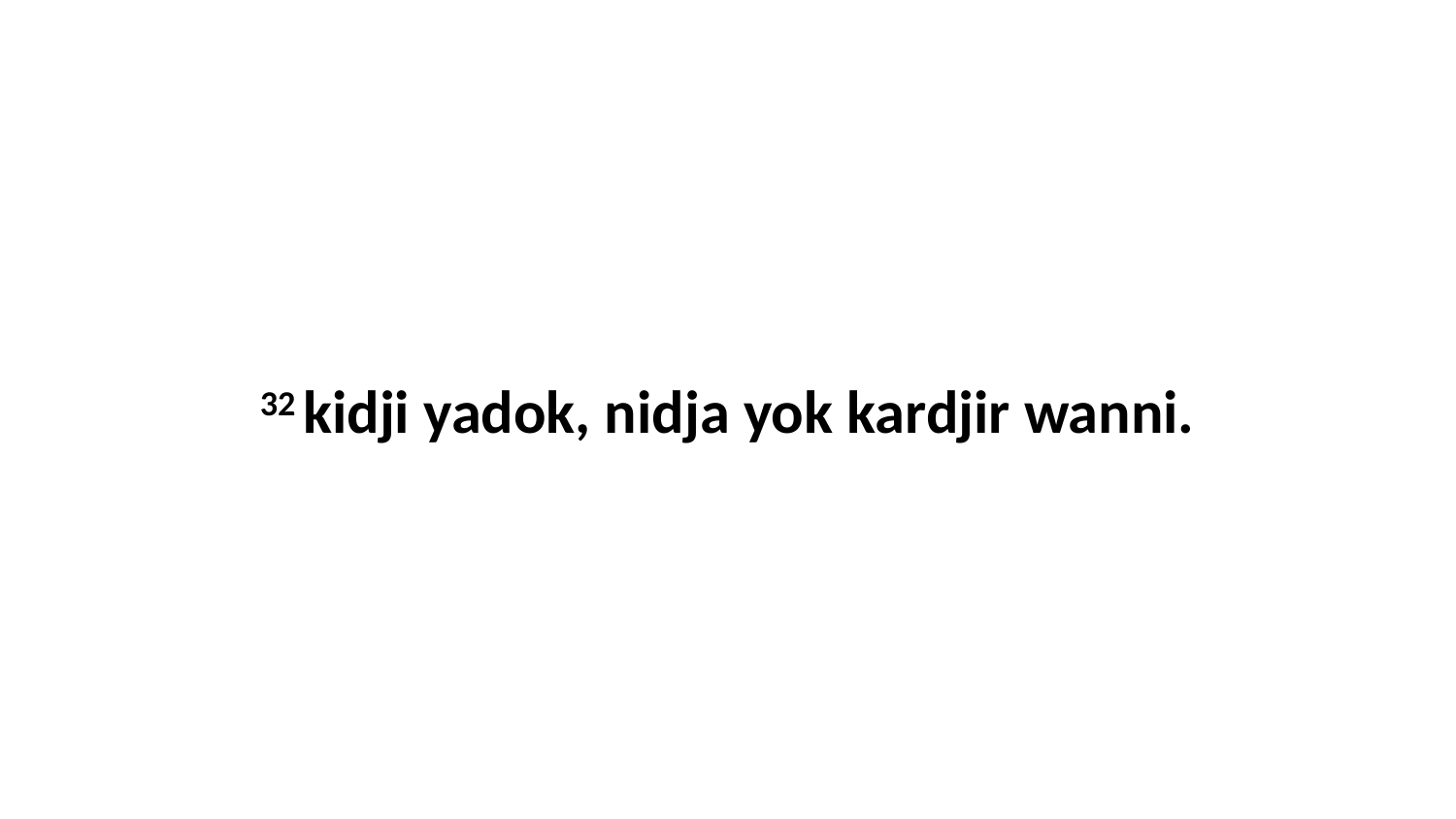

32 kidji yadok, nidja yok kardjir wanni.